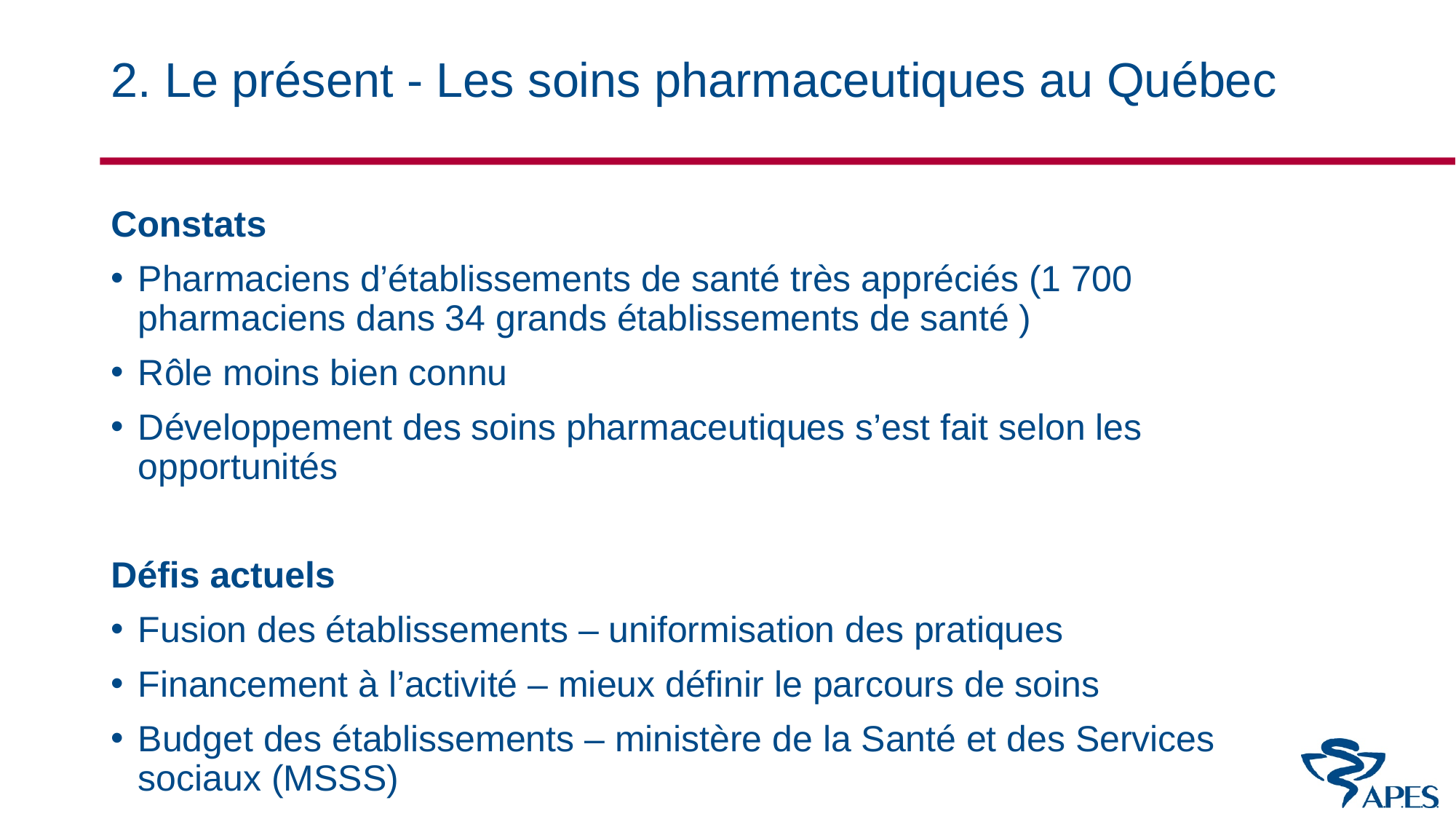

# 2. Le présent - Les soins pharmaceutiques au Québec
Constats
Pharmaciens d’établissements de santé très appréciés (1 700 pharmaciens dans 34 grands établissements de santé )
Rôle moins bien connu
Développement des soins pharmaceutiques s’est fait selon les opportunités

Défis actuels
Fusion des établissements – uniformisation des pratiques
Financement à l’activité – mieux définir le parcours de soins
Budget des établissements – ministère de la Santé et des Services sociaux (MSSS)